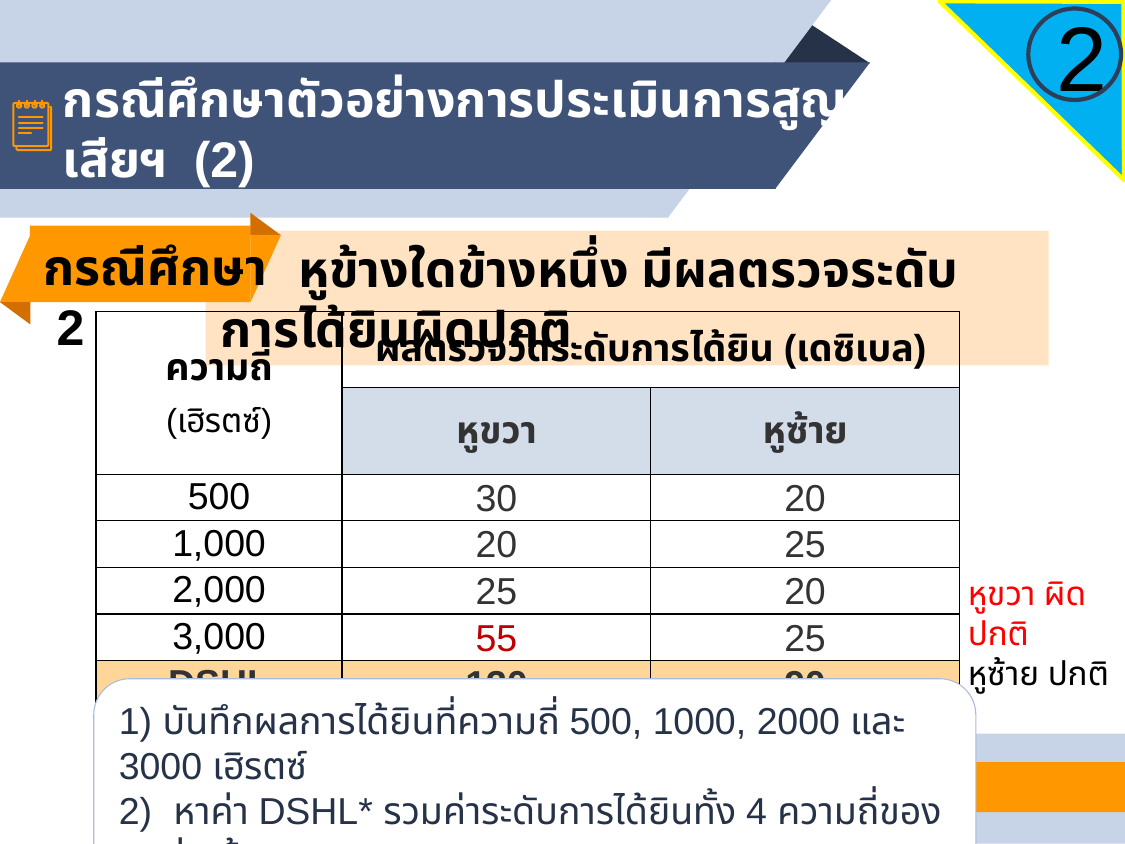

2

# กรณีศึกษาตัวอย่างการประเมินการสูญเสียฯ  (2)

กรณีศึกษา 2
      หูข้างใดข้างหนึ่ง มีผลตรวจระดับการได้ยินผิดปกติ
| ความถี่ (เฮิรตซ์) | ผลตรวจวัดระดับการได้ยิน (เดซิเบล) |  |
| --- | --- | --- |
|  | หูขวา | หูซ้าย |
| 500 | 30 | 20 |
| 1,000 | 20 | 25 |
| 2,000 | 25 | 20 |
| 3,000 | 55 | 25 |
| DSHL | 130 | 90 |
หูขวา ผิดปกติ
หูซ้าย ปกติ
1) บันทึกผลการได้ยินที่ความถี่ 500, 1000, 2000 และ 3000 เฮิรตซ์
2)  หาค่า DSHL* รวมค่าระดับการได้ยินทั้ง 4 ความถี่ของหูแต่ละข้าง